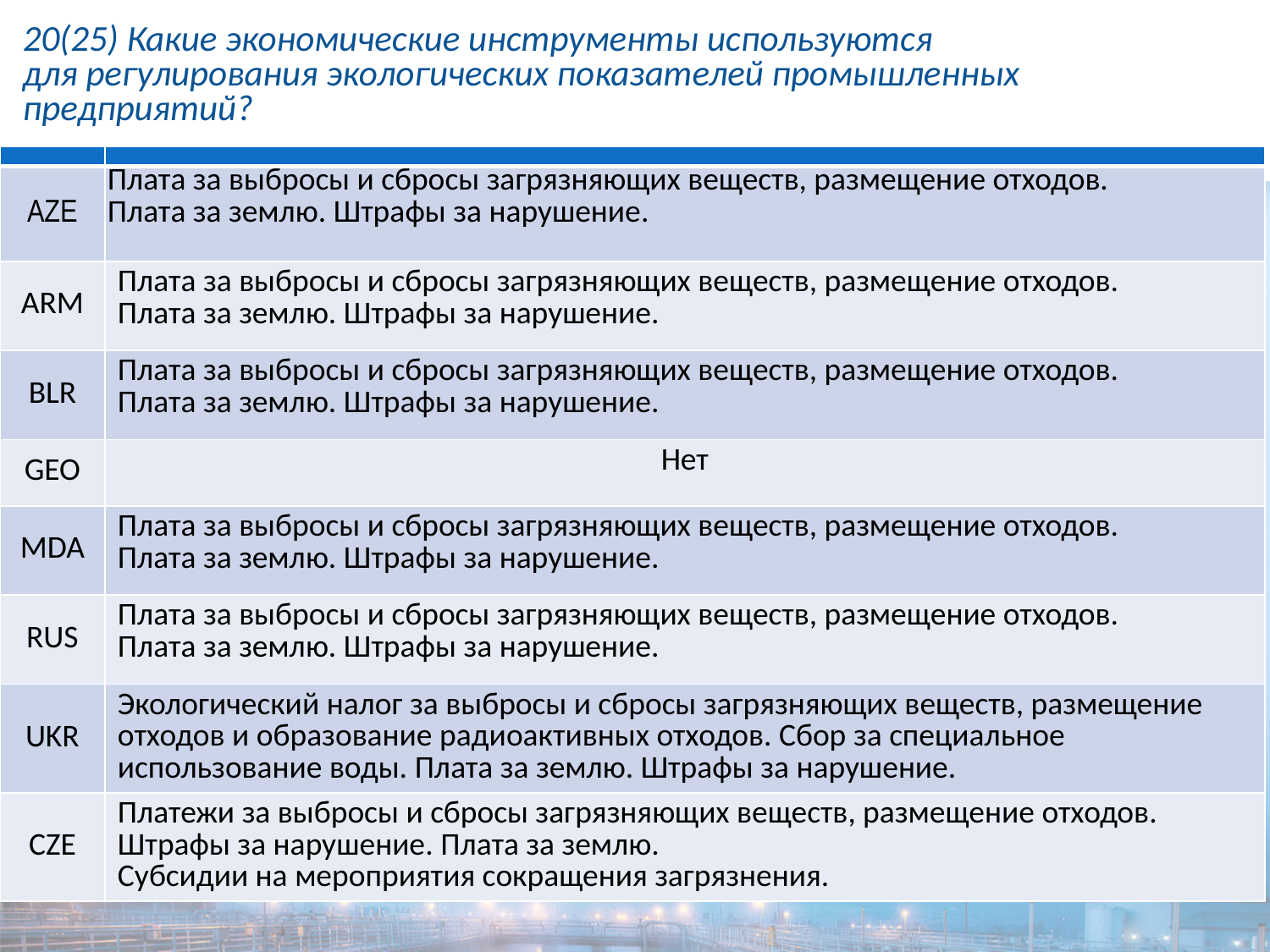

# 20(25) Какие экономические инструменты используются для регулирования экологических показателей промышленных предприятий?
|  |  |
| --- | --- |
| AZE | Плата за выбросы и сбросы загрязняющих веществ, размещение отходов. Плата за землю. Штрафы за нарушение. |
| ARM | Плата за выбросы и сбросы загрязняющих веществ, размещение отходов. Плата за землю. Штрафы за нарушение. |
| BLR | Плата за выбросы и сбросы загрязняющих веществ, размещение отходов. Плата за землю. Штрафы за нарушение. |
| GEO | Нет |
| MDA | Плата за выбросы и сбросы загрязняющих веществ, размещение отходов. Плата за землю. Штрафы за нарушение. |
| RUS | Плата за выбросы и сбросы загрязняющих веществ, размещение отходов. Плата за землю. Штрафы за нарушение. |
| UKR | Экологический налог за выбросы и сбросы загрязняющих веществ, размещение отходов и образование радиоактивных отходов. Сбор за специальное использование воды. Плата за землю. Штрафы за нарушение. |
| CZE | Платежи за выбросы и сбросы загрязняющих веществ, размещение отходов. Штрафы за нарушение. Плата за землю. Субсидии на мероприятия сокращения загрязнения. |